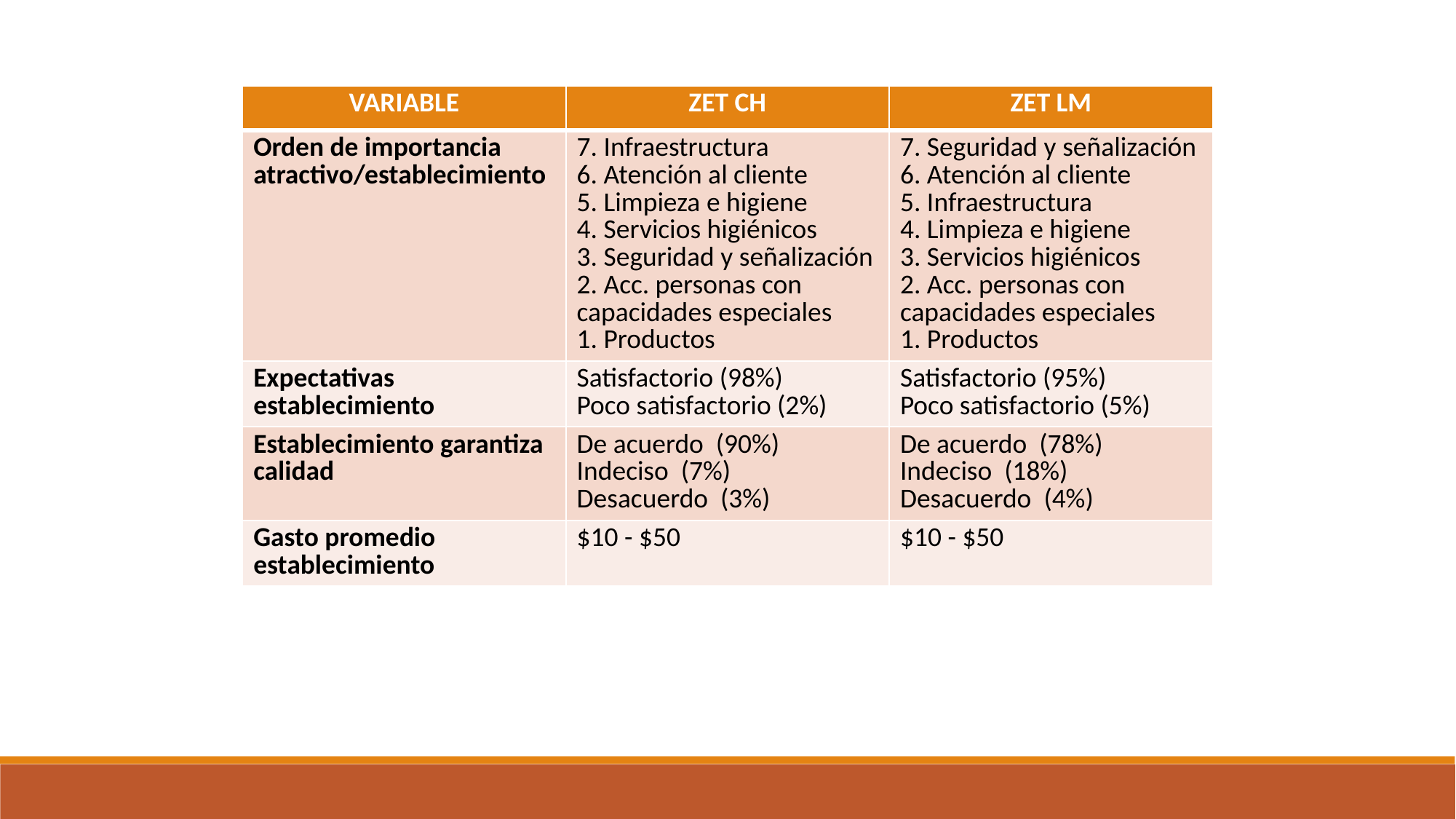

| VARIABLE | ZET CH | ZET LM |
| --- | --- | --- |
| Orden de importancia atractivo/establecimiento | 7. Infraestructura 6. Atención al cliente 5. Limpieza e higiene 4. Servicios higiénicos 3. Seguridad y señalización 2. Acc. personas con capacidades especiales 1. Productos | 7. Seguridad y señalización 6. Atención al cliente 5. Infraestructura 4. Limpieza e higiene 3. Servicios higiénicos 2. Acc. personas con capacidades especiales 1. Productos |
| Expectativas establecimiento | Satisfactorio (98%) Poco satisfactorio (2%) | Satisfactorio (95%) Poco satisfactorio (5%) |
| Establecimiento garantiza calidad | De acuerdo (90%) Indeciso (7%) Desacuerdo (3%) | De acuerdo (78%) Indeciso (18%) Desacuerdo (4%) |
| Gasto promedio establecimiento | $10 - $50 | $10 - $50 |